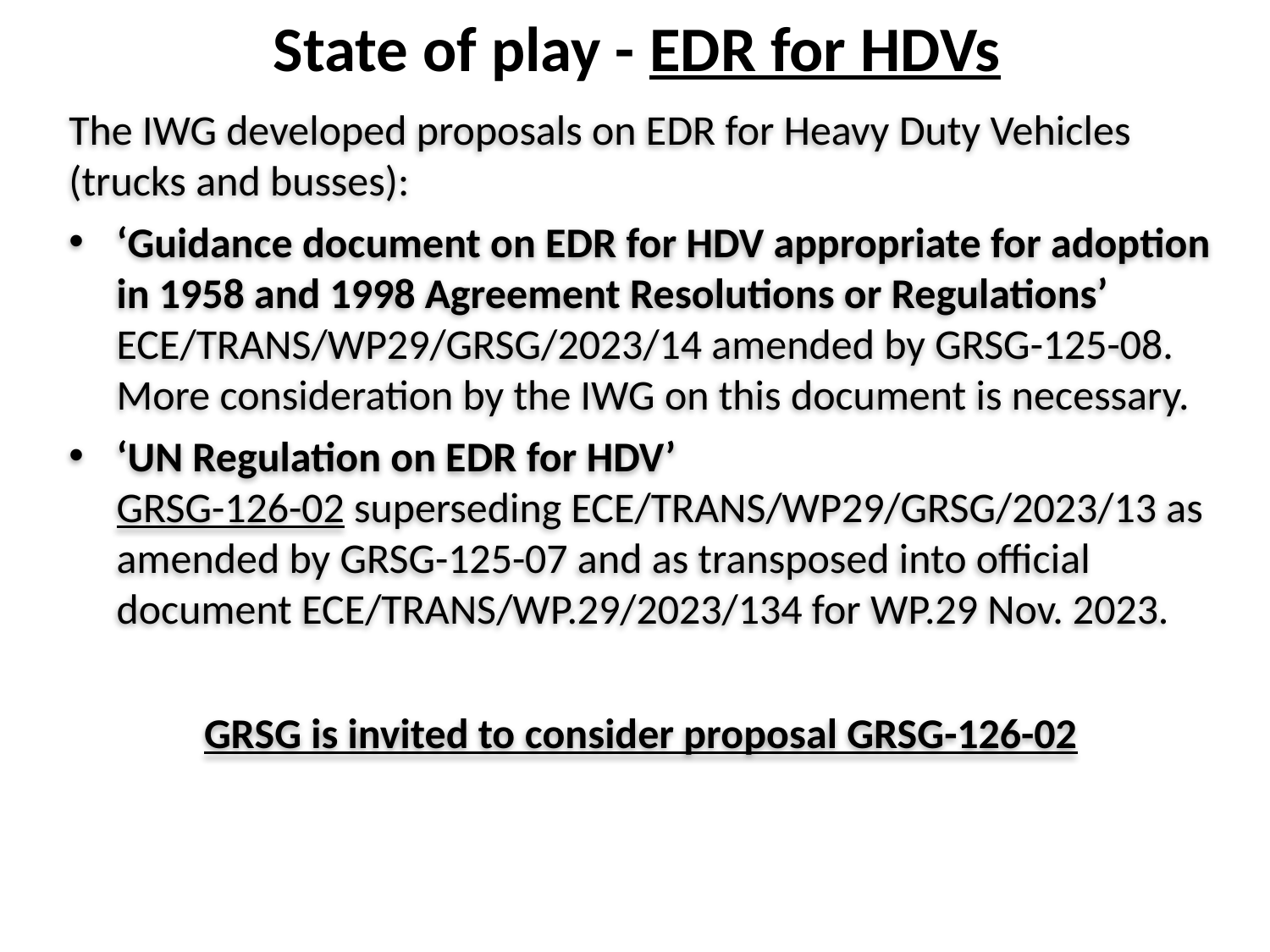

State of play - EDR for HDVs
The IWG developed proposals on EDR for Heavy Duty Vehicles (trucks and busses):
‘Guidance document on EDR for HDV appropriate for adoption in 1958 and 1998 Agreement Resolutions or Regulations’
ECE/TRANS/WP29/GRSG/2023/14 amended by GRSG-125-08.
More consideration by the IWG on this document is necessary.
‘UN Regulation on EDR for HDV’
GRSG-126-02 superseding ECE/TRANS/WP29/GRSG/2023/13 as amended by GRSG-125-07 and as transposed into official document ECE/TRANS/WP.29/2023/134 for WP.29 Nov. 2023.

GRSG is invited to consider proposal GRSG-126-02